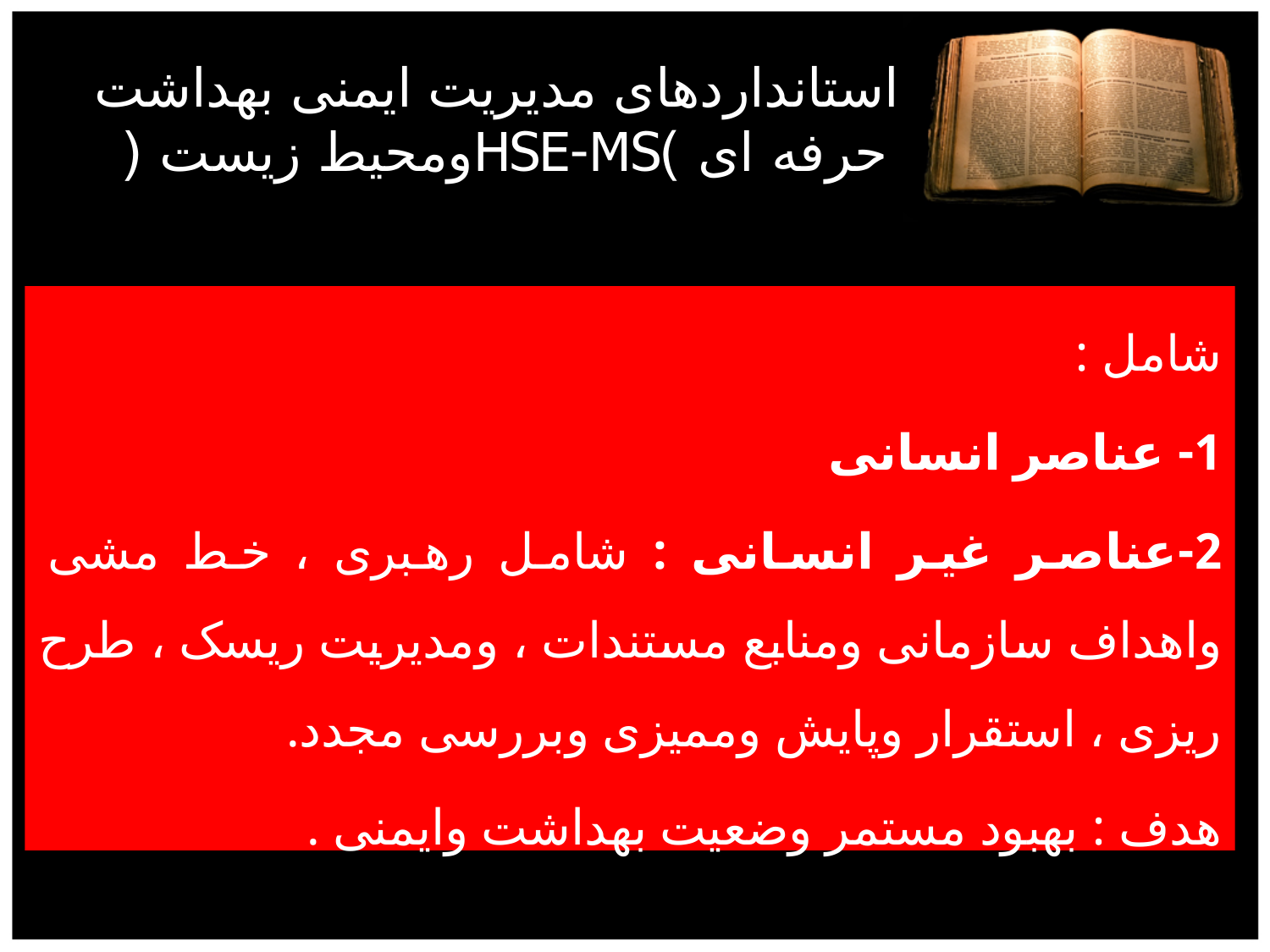

# استانداردهای مدیریت ایمنی بهداشت حرفه ای )HSE-MSومحیط زیست (
شامل :
1- عناصر انسانی
2-عناصر غیر انسانی : شامل رهبری ، خط مشی واهداف سازمانی ومنابع مستندات ، ومدیریت ریسک ، طرح ریزی ، استقرار وپایش وممیزی وبررسی مجدد.
هدف : بهبود مستمر وضعیت بهداشت وایمنی .